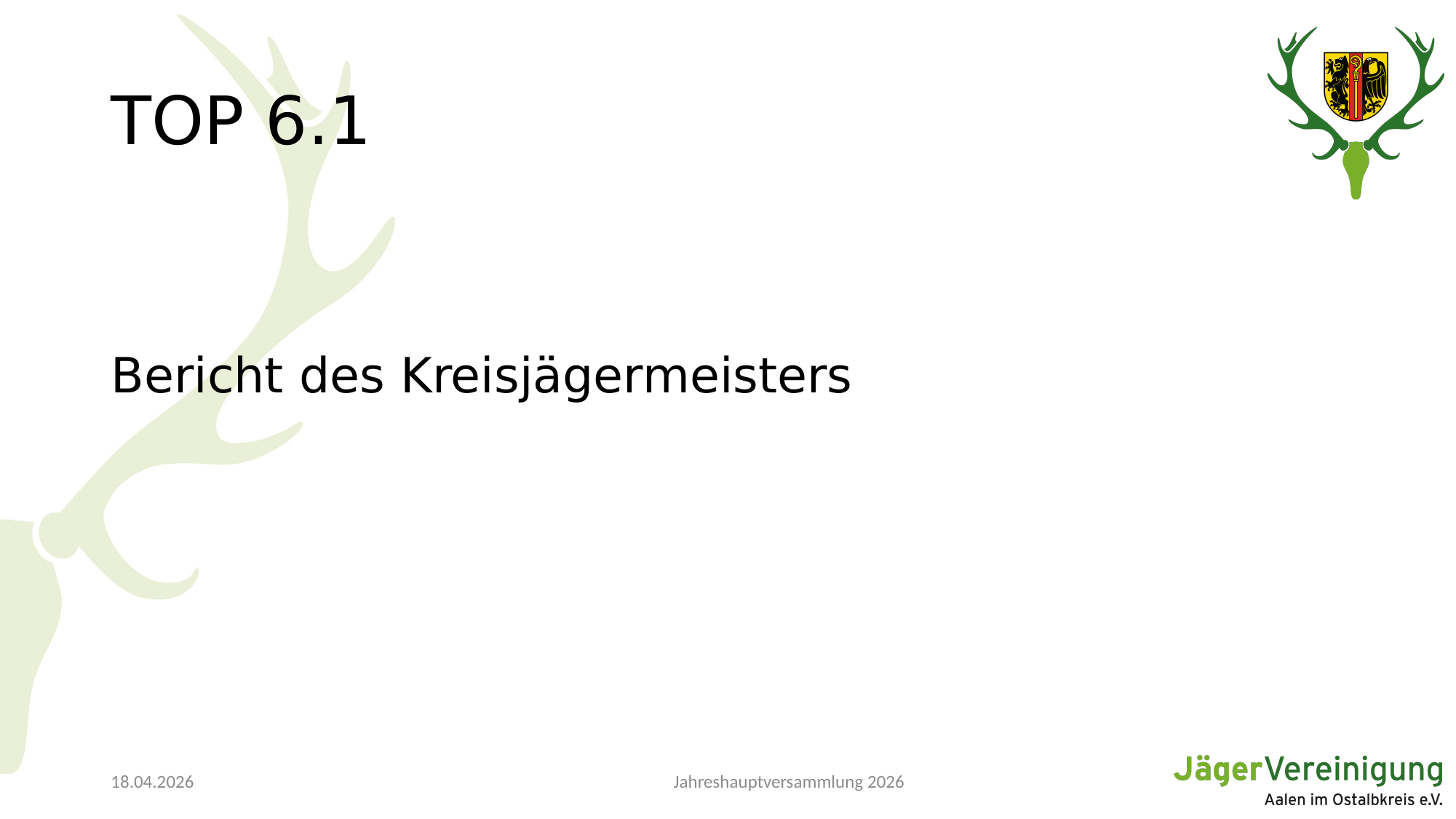

# TOP 6.1

Bericht des Kreisjägermeisters
Jahreshauptversammlung 2026
18.04.2026